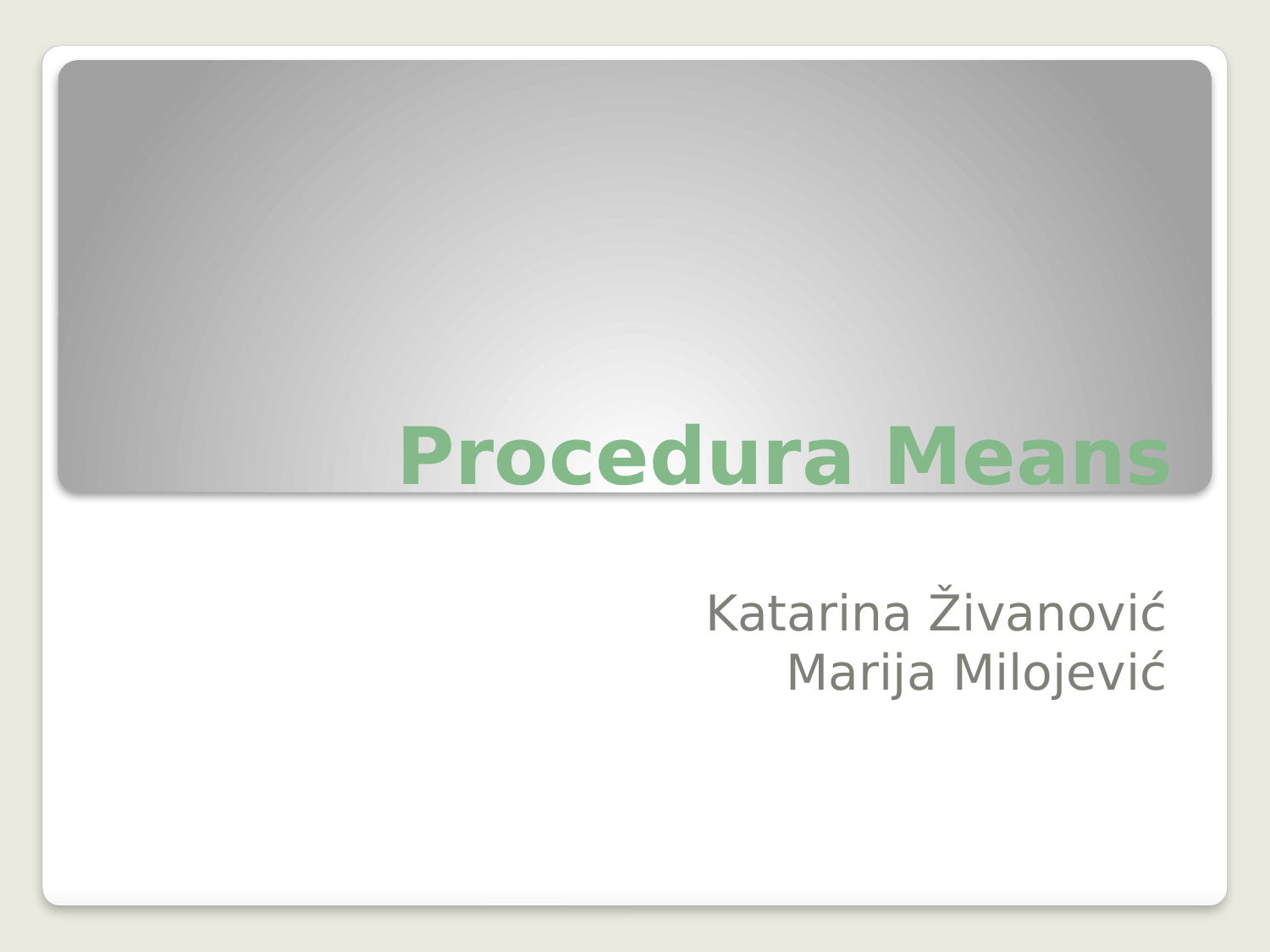

# Procedura Means
Katarina Živanović
Marija Milojević